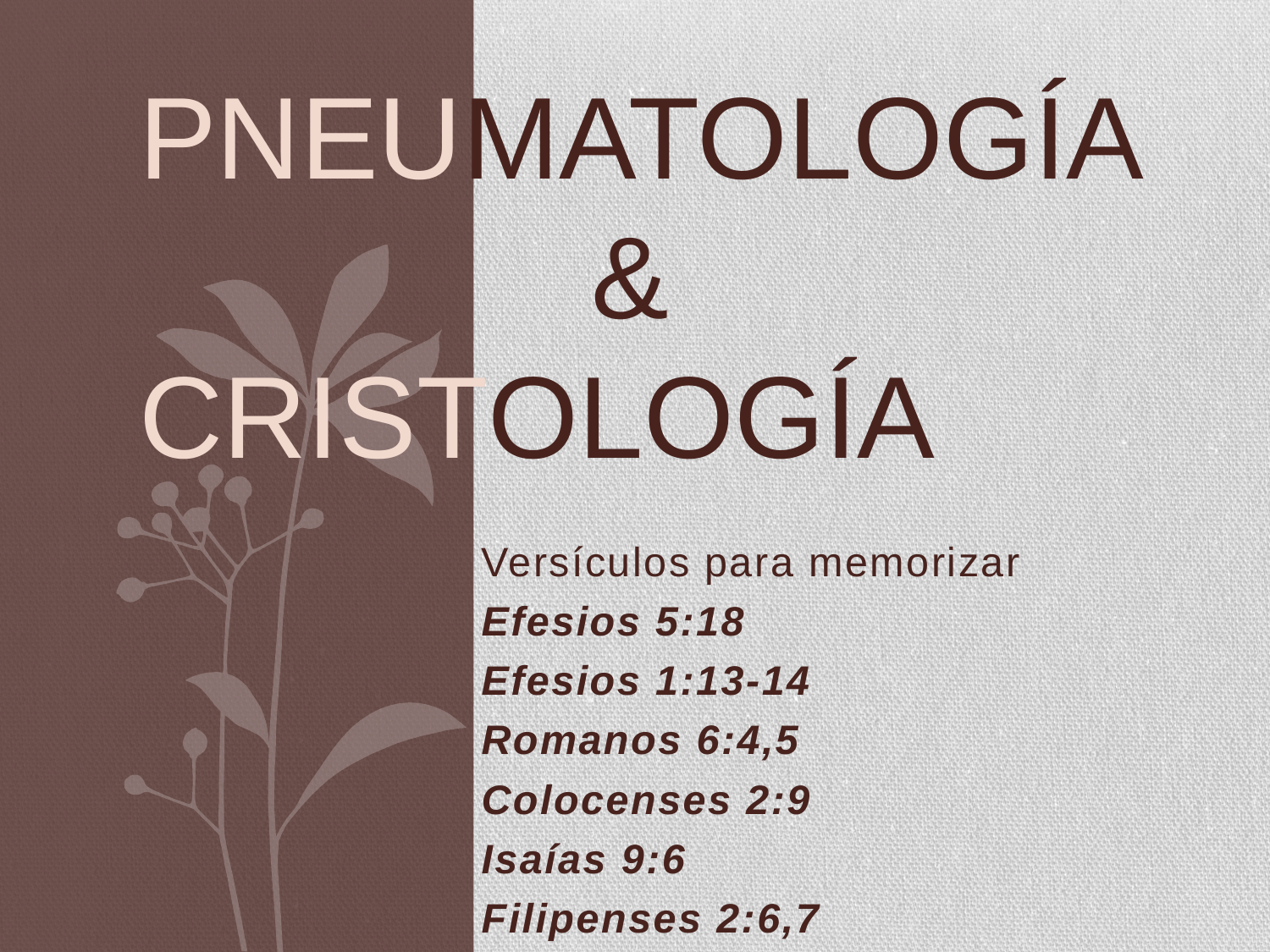

# Pneumatología & CRISTOLOGÍA
Versículos para memorizar
Efesios 5:18
Efesios 1:13-14
Romanos 6:4,5
Colocenses 2:9
Isaías 9:6
Filipenses 2:6,7